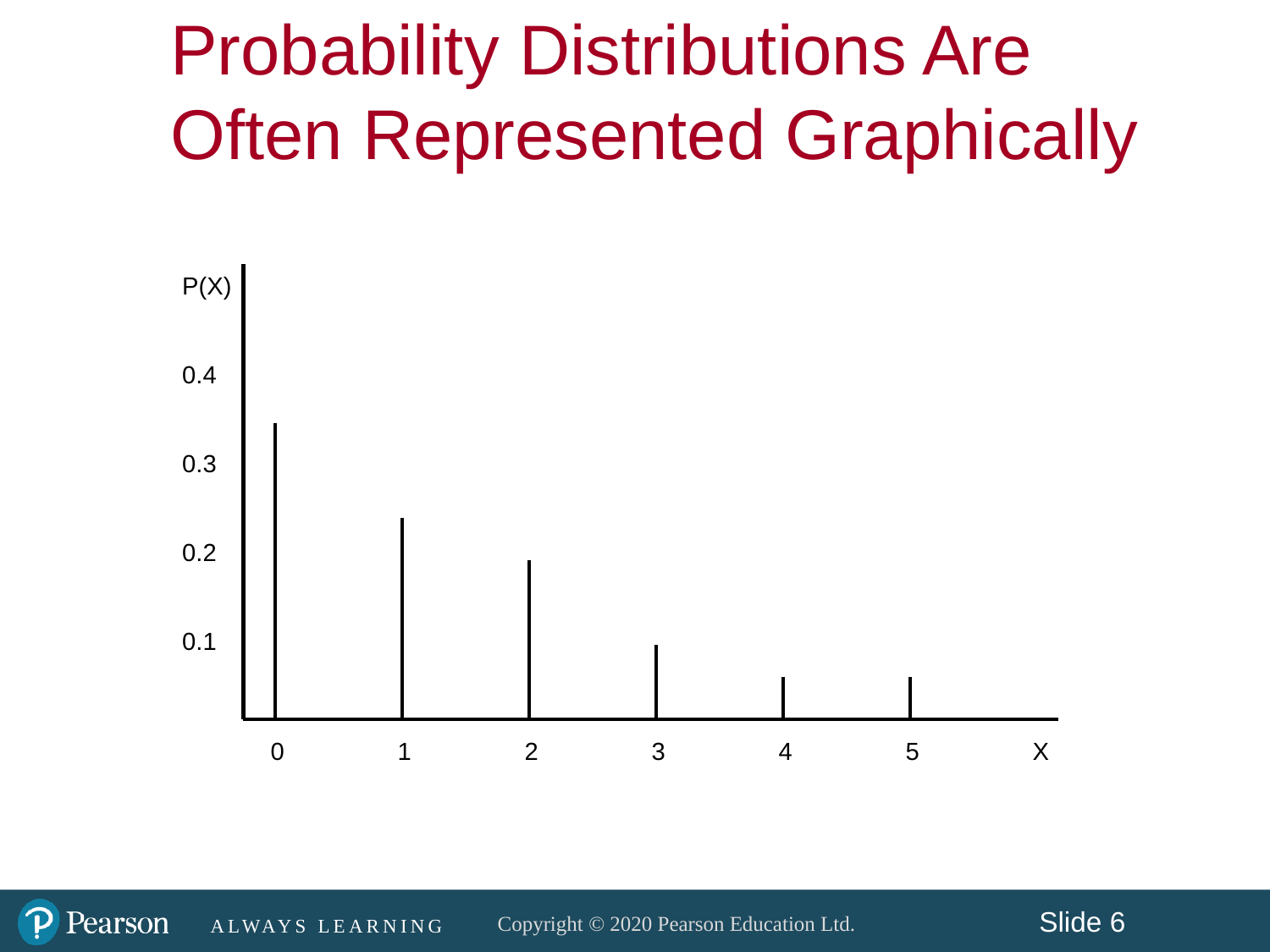

Probability Distributions Are Often Represented Graphically
P(X)

0.4

0.3

0.2

0.1
0	1	2	3	4	5	X